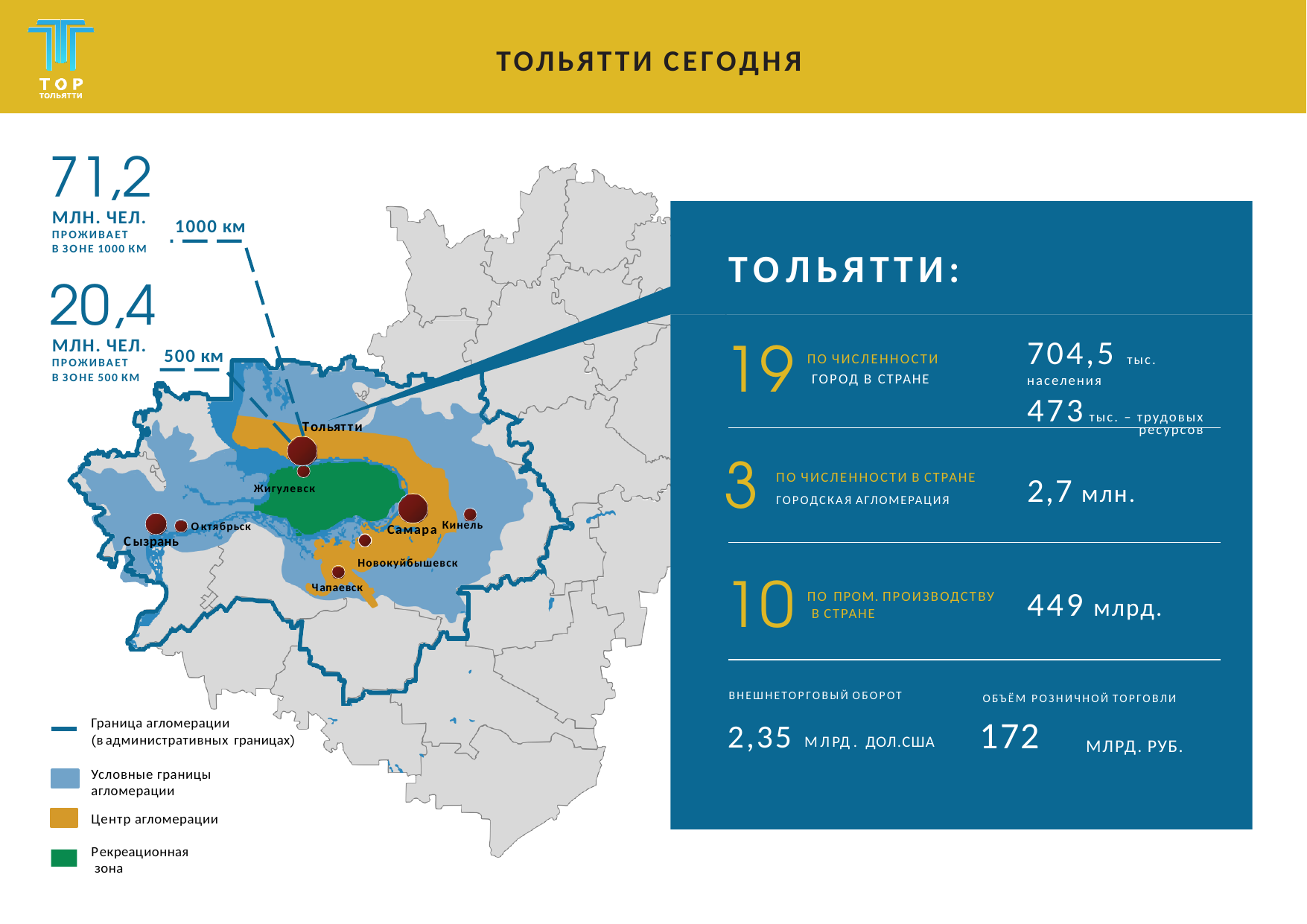

ТОЛЬЯТТИ СЕГОДНЯ

# 71,2

МЛН. ЧЕЛ.
ПРОЖИВАЕТ
В ЗОНЕ 1000 КМ
1000 км

ТОЛЬЯТТИ:
20,4
МЛН. ЧЕЛ.
ПРОЖИВАЕТ
В ЗОНЕ 500 КМ
19
704,5 тыс. населения
473 тыс. – трудовых
                        ресурсов
500 км
ПО ЧИСЛЕННОСТИ  ГОРОД В СТРАНЕ

Тольятти

3

ПО ЧИСЛЕННОСТИ В СТРАНЕ
ГОРОДСКАЯ АГЛОМЕРАЦИЯ
2,7 млн.
Жигулевск

Самара Кинель  Новокуйбышевск

Октябрьск

Сызрань

10
Чапаевск
449 млрд.
ПО ПРОМ. ПРОИЗВОДСТВУ  В СТРАНЕ

ОБЪЁМ РОЗНИЧНОЙ ТОРГОВЛИ
ВНЕШНЕТОРГОВЫЙ ОБОРОТ
2,35 МЛРД. ДОЛ.США 	172
Граница агломерации
(в административных границах)

Условные границы  агломерации
Центр агломерации

Рекреационная  зона

МЛРД. РУБ.